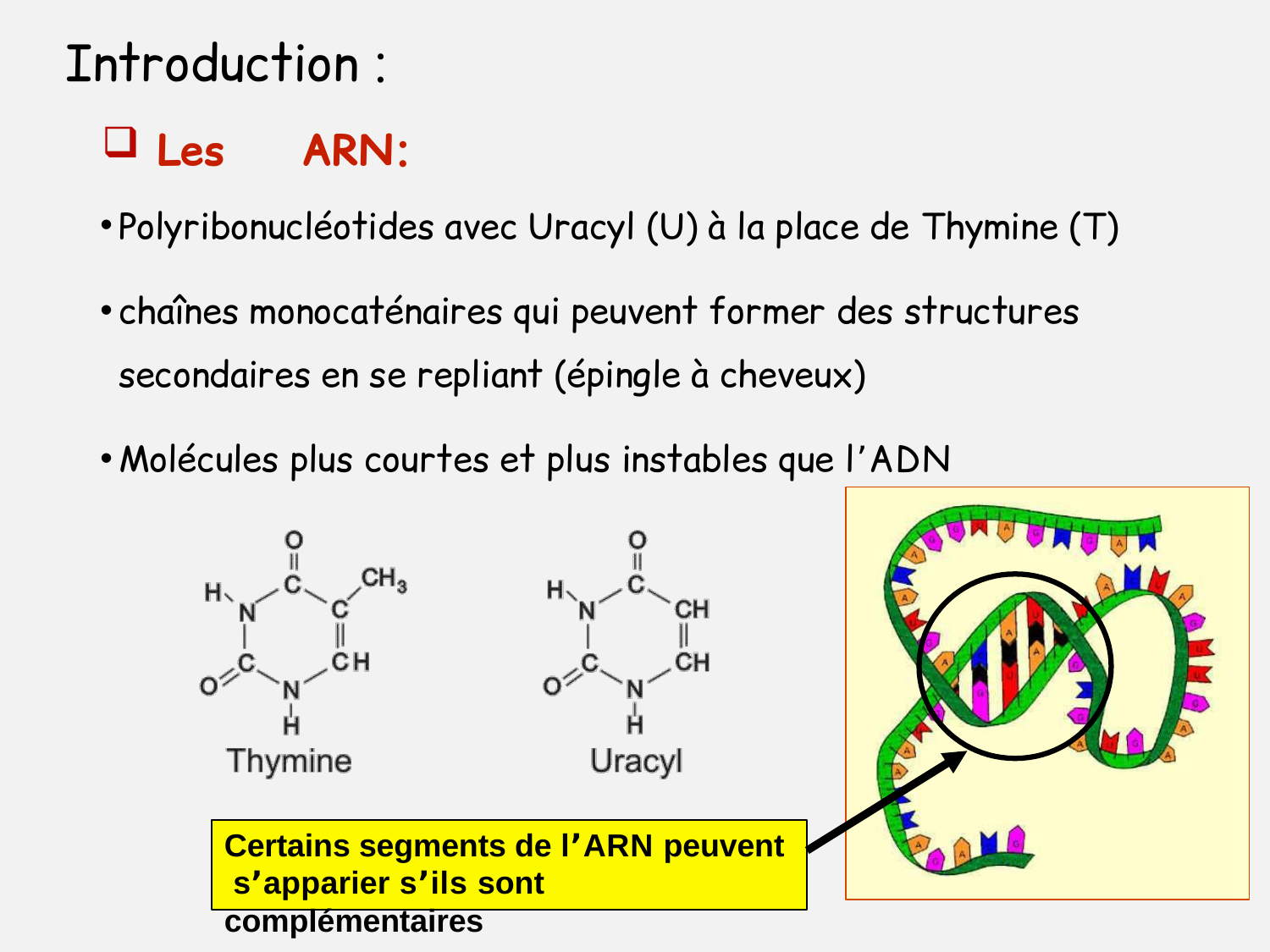

# Introduction :
Les	ARN:
Polyribonucléotides avec Uracyl (U) à la place de Thymine (T)
chaînes monocaténaires qui peuvent former des structures  secondaires en se repliant (épingle à cheveux)
Molécules plus courtes et plus instables que lʼADN

Certains segments de lʼARN peuvent  sʼapparier sʼils sont  complémentaires